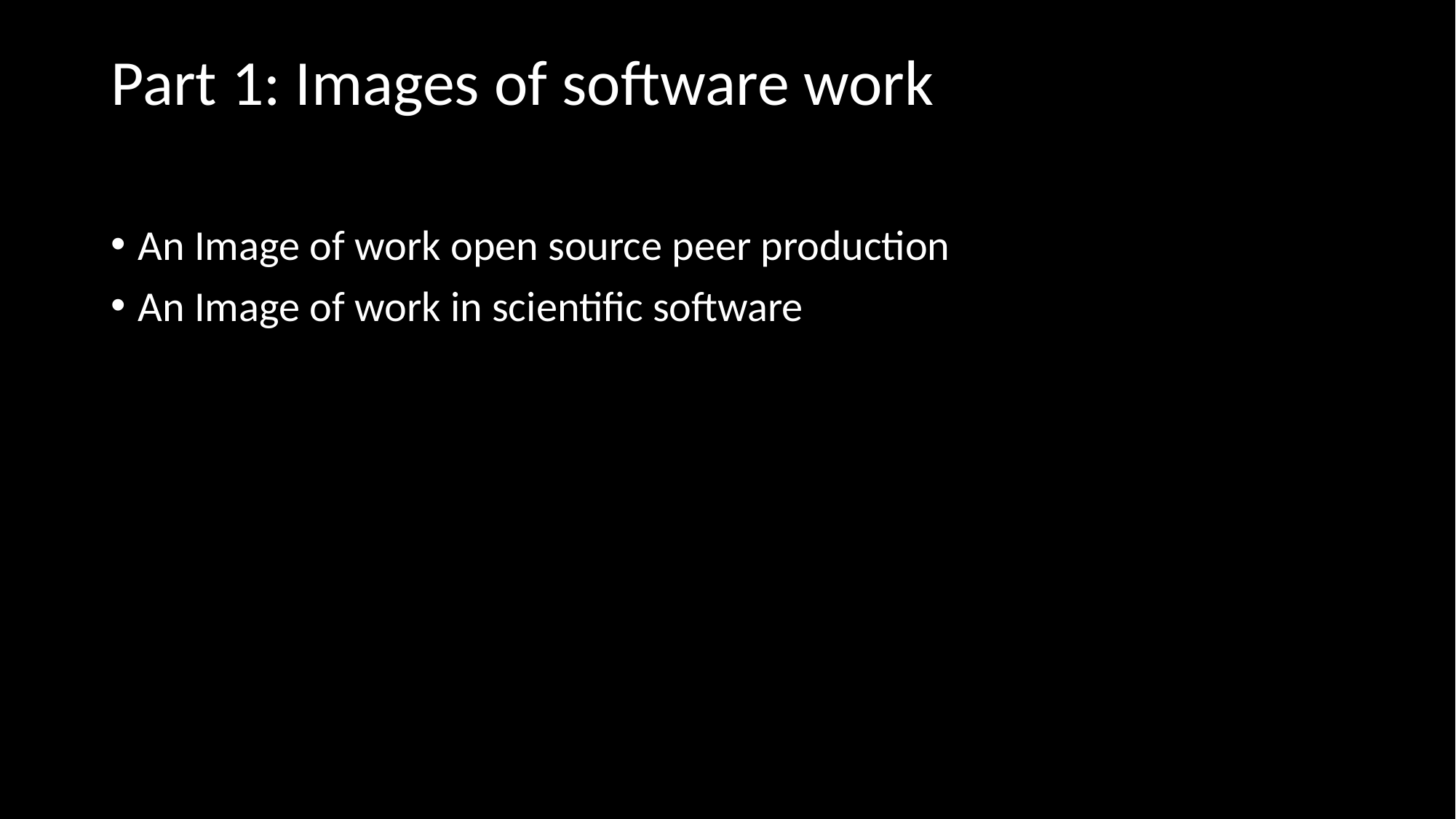

# Part 1: Images of software work
An Image of work open source peer production
An Image of work in scientific software